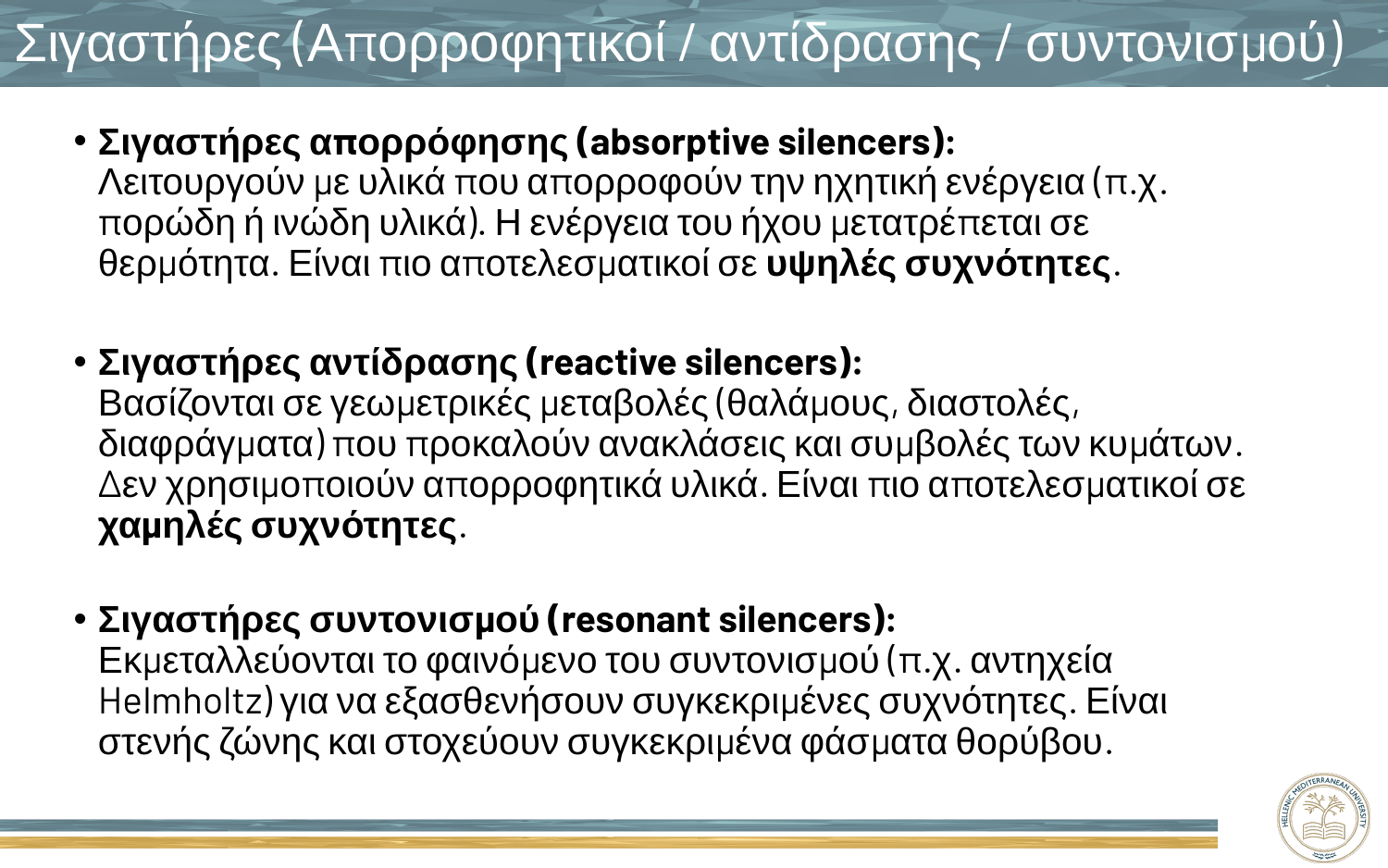

# Σιγαστήρες (Απορροφητικοί / αντίδρασης / συντονισμού)
Σιγαστήρες απορρόφησης (absorptive silencers):
Λειτουργούν με υλικά που απορροφούν την ηχητική ενέργεια (π.χ. πορώδη ή ινώδη υλικά). Η ενέργεια του ήχου μετατρέπεται σε θερμότητα. Είναι πιο αποτελεσματικοί σε υψηλές συχνότητες.
Σιγαστήρες αντίδρασης (reactive silencers):
Βασίζονται σε γεωμετρικές μεταβολές (θαλάμους, διαστολές, διαφράγματα) που προκαλούν ανακλάσεις και συμβολές των κυμάτων. Δεν χρησιμοποιούν απορροφητικά υλικά. Είναι πιο αποτελεσματικοί σε χαμηλές συχνότητες.
Σιγαστήρες συντονισμού (resonant silencers):
Εκμεταλλεύονται το φαινόμενο του συντονισμού (π.χ. αντηχεία Helmholtz) για να εξασθενήσουν συγκεκριμένες συχνότητες. Είναι στενής ζώνης και στοχεύουν συγκεκριμένα φάσματα θορύβου.